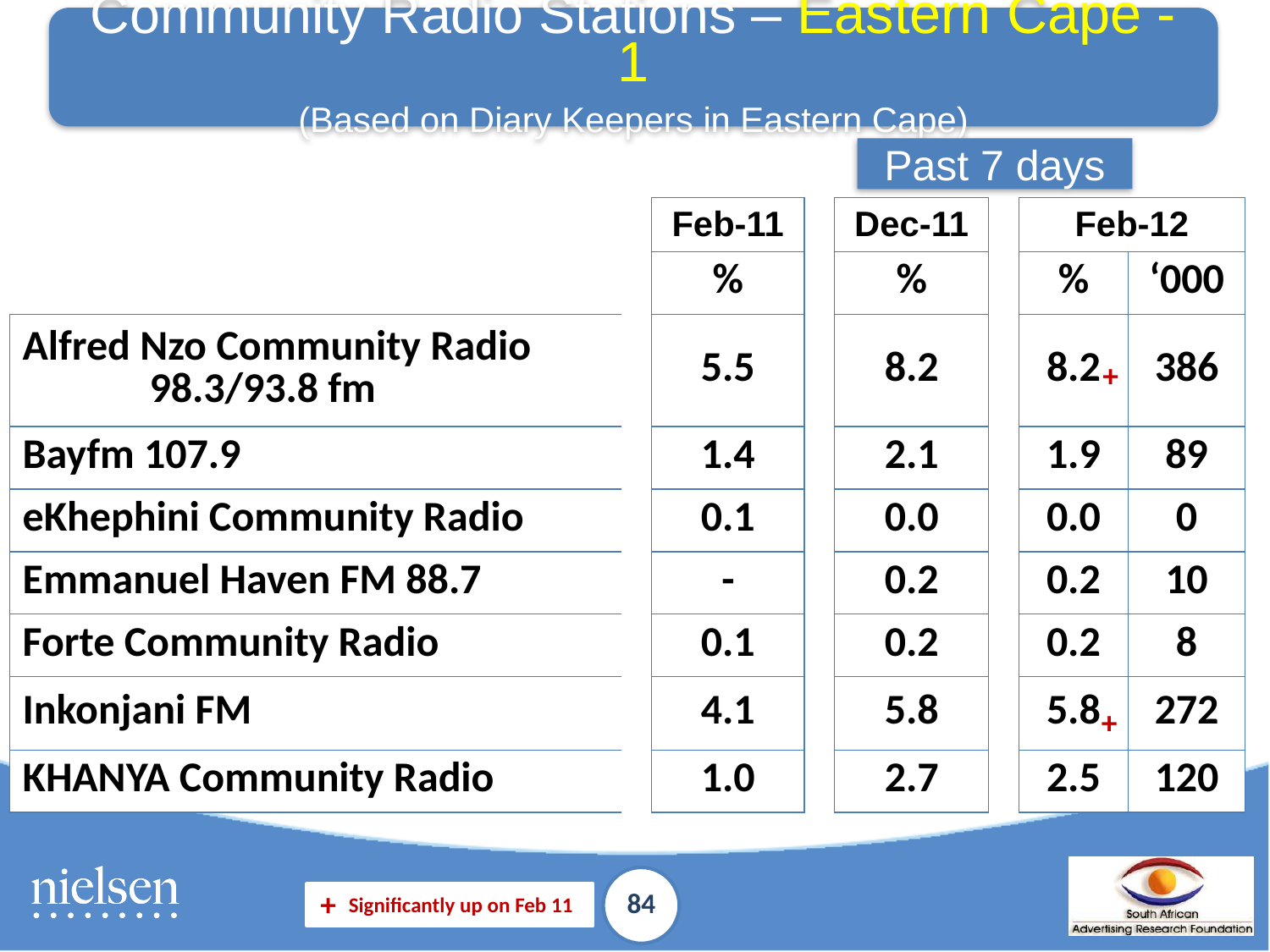

Community Radio Stations – Eastern Cape - 1
(Based on Diary Keepers in Eastern Cape)
Past 7 days
|  |  | Feb-11 |  | Dec-11 |  | Feb-12 |  |
| --- | --- | --- | --- | --- | --- | --- | --- |
|  |  | % |  | % |  | % | ‘000 |
| Alfred Nzo Community Radio 98.3/93.8 fm |  | 5.5 |  | 8.2 |  | 8.2 | 386 |
| Bayfm 107.9 |  | 1.4 |  | 2.1 |  | 1.9 | 89 |
| eKhephini Community Radio |  | 0.1 |  | 0.0 |  | 0.0 | 0 |
| Emmanuel Haven FM 88.7 |  | - |  | 0.2 |  | 0.2 | 10 |
| Forte Community Radio |  | 0.1 |  | 0.2 |  | 0.2 | 8 |
| Inkonjani FM |  | 4.1 |  | 5.8 |  | 5.8 | 272 |
| KHANYA Community Radio |  | 1.0 |  | 2.7 |  | 2.5 | 120 |
+
+
+

       Significantly up on Feb 11